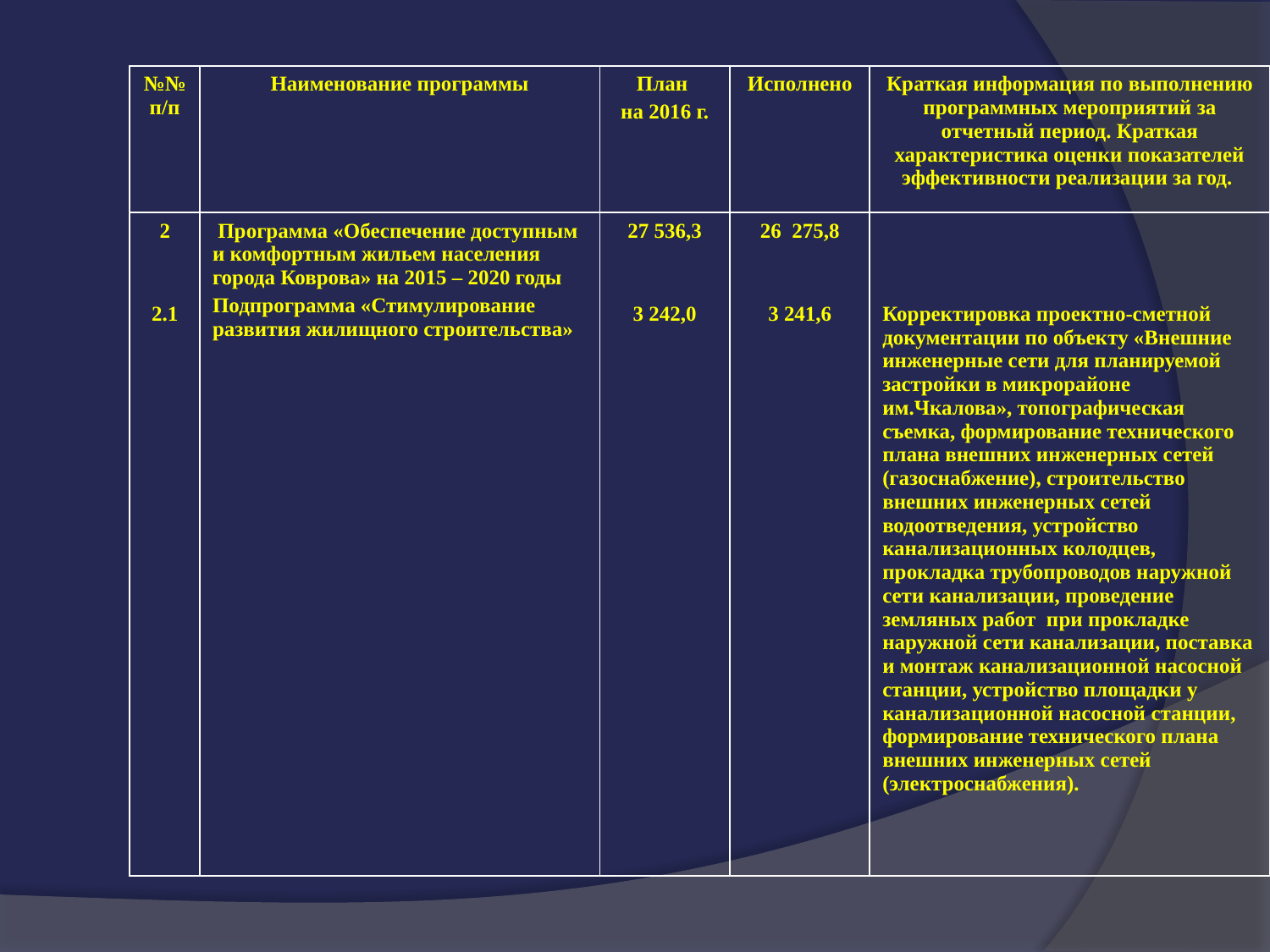

| №№ п/п | Наименование программы | План на 2016 г. | Исполнено | Краткая информация по выполнению программных мероприятий за отчетный период. Краткая характеристика оценки показателей эффективности реализации за год. |
| --- | --- | --- | --- | --- |
| 2 2.1 | Программа «Обеспечение доступным и комфортным жильем населения города Коврова» на 2015 – 2020 годы Подпрограмма «Стимулирование развития жилищного строительства» | 27 536,3 3 242,0 | 26 275,8 3 241,6 | Корректировка проектно-сметной документации по объекту «Внешние инженерные сети для планируемой застройки в микрорайоне им.Чкалова», топографическая съемка, формирование технического плана внешних инженерных сетей (газоснабжение), строительство внешних инженерных сетей водоотведения, устройство канализационных колодцев, прокладка трубопроводов наружной сети канализации, проведение земляных работ при прокладке наружной сети канализации, поставка и монтаж канализационной насосной станции, устройство площадки у канализационной насосной станции, формирование технического плана внешних инженерных сетей (электроснабжения). |